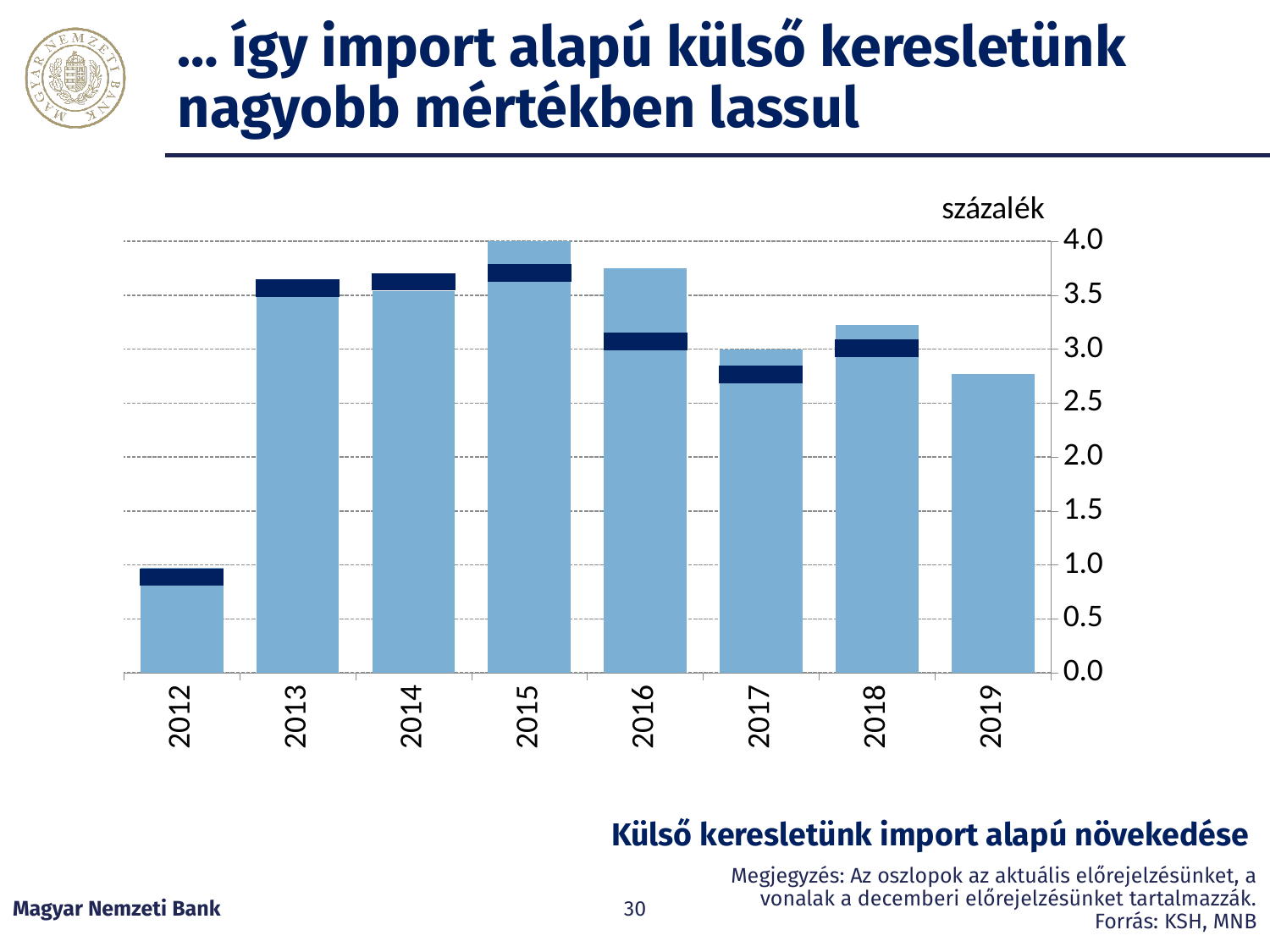

# … így import alapú külső keresletünk nagyobb mértékben lassul

### Chart

| Category | Külső kereslet (import alapon) | Külső kereslet(előző) |
|---|---|---|
| 2012 | 0.976095404447392 | 0.8877256213034173 |
| 2013 | 3.568035428319803 | 3.5670524822503324 |
| 2014 | 3.5385282588473075 | 3.625469254437405 |
| 2015 | 4.011894703214438 | 3.7059822955384476 |
| 2016 | 3.7514973504214453 | 3.0705717621231514 |
| 2017 | 2.998243619999073 | 2.7655447877383637 |
| 2018 | 3.2237205495482044 | 3.0070218773138606 |
| 2019 | 2.7658201439747074 | None |
Külső keresletünk import alapú növekedése
Megjegyzés: Az oszlopok az aktuális előrejelzésünket, a vonalak a decemberi előrejelzésünket tartalmazzák.
Forrás: KSH, MNB
Magyar Nemzeti Bank
30